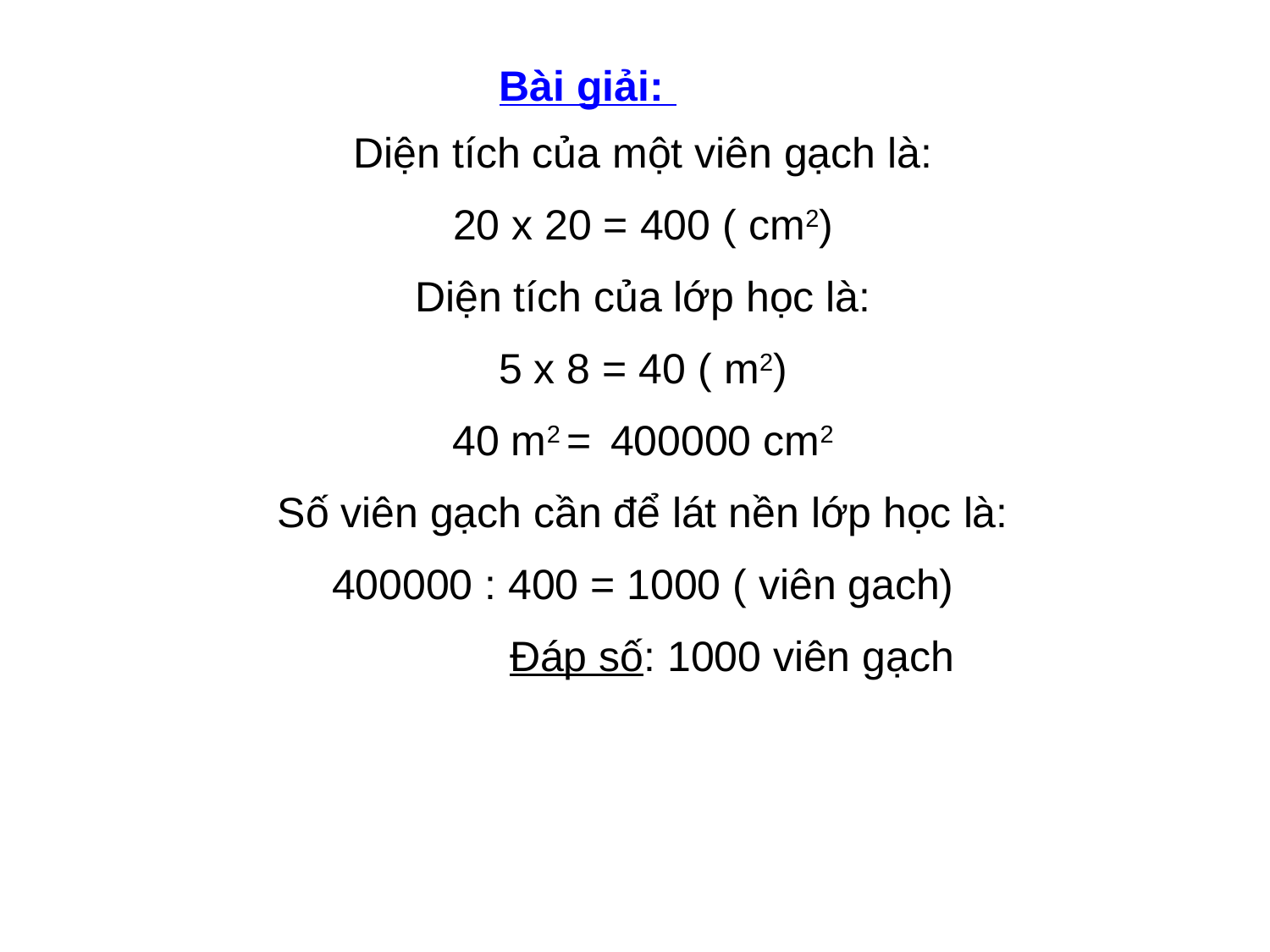

Bài giải:
Diện tích của một viên gạch là:
20 x 20 = 400 ( cm2)
Diện tích của lớp học là:
5 x 8 = 40 ( m2)
40 m2 =  400000 cm2
Số viên gạch cần để lát nền lớp học là:
400000 : 400 = 1000 ( viên gach)
               Đáp số: 1000 viên gạch